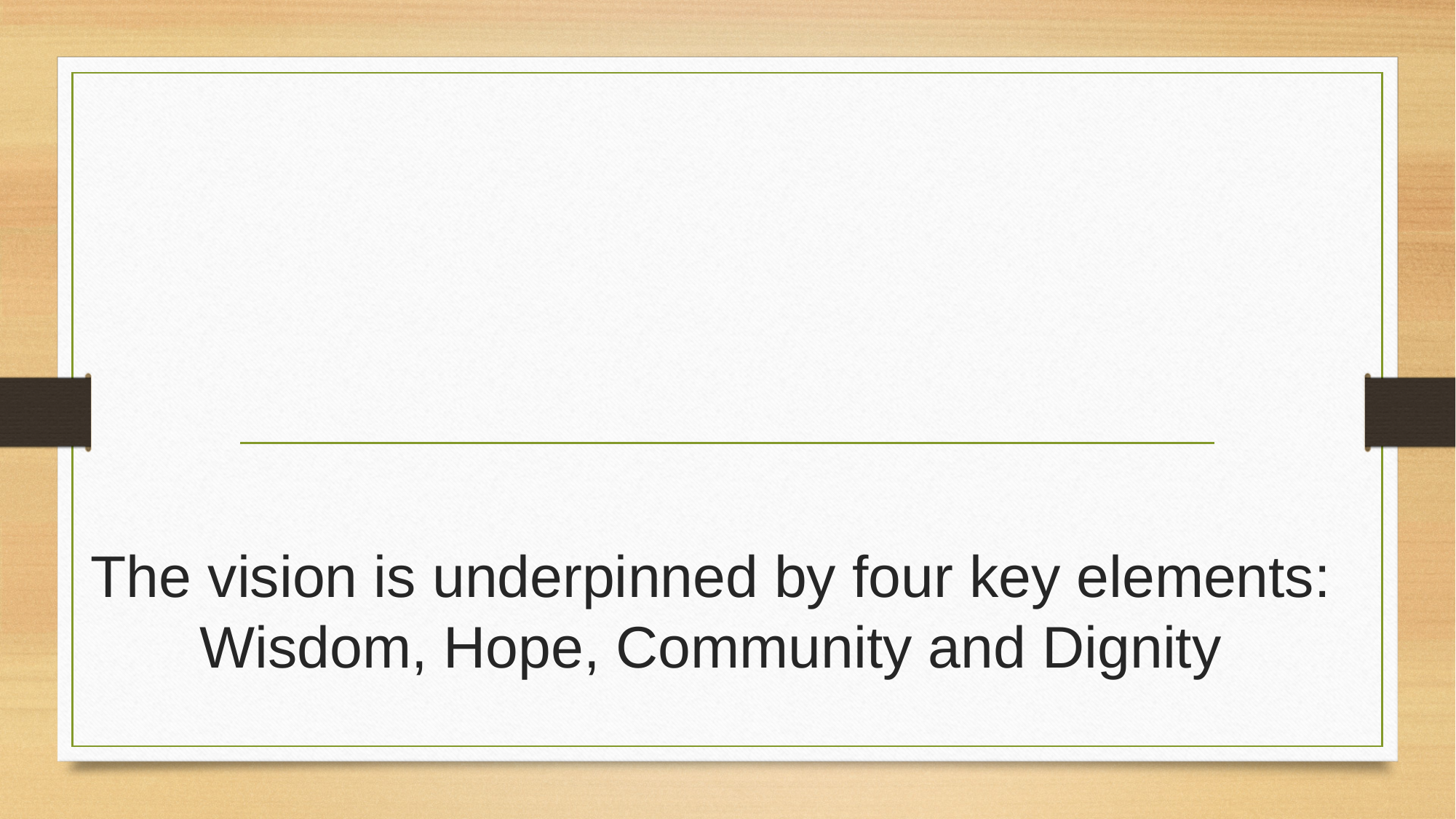

# The vision is underpinned by four key elements: Wisdom, Hope, Community and Dignity